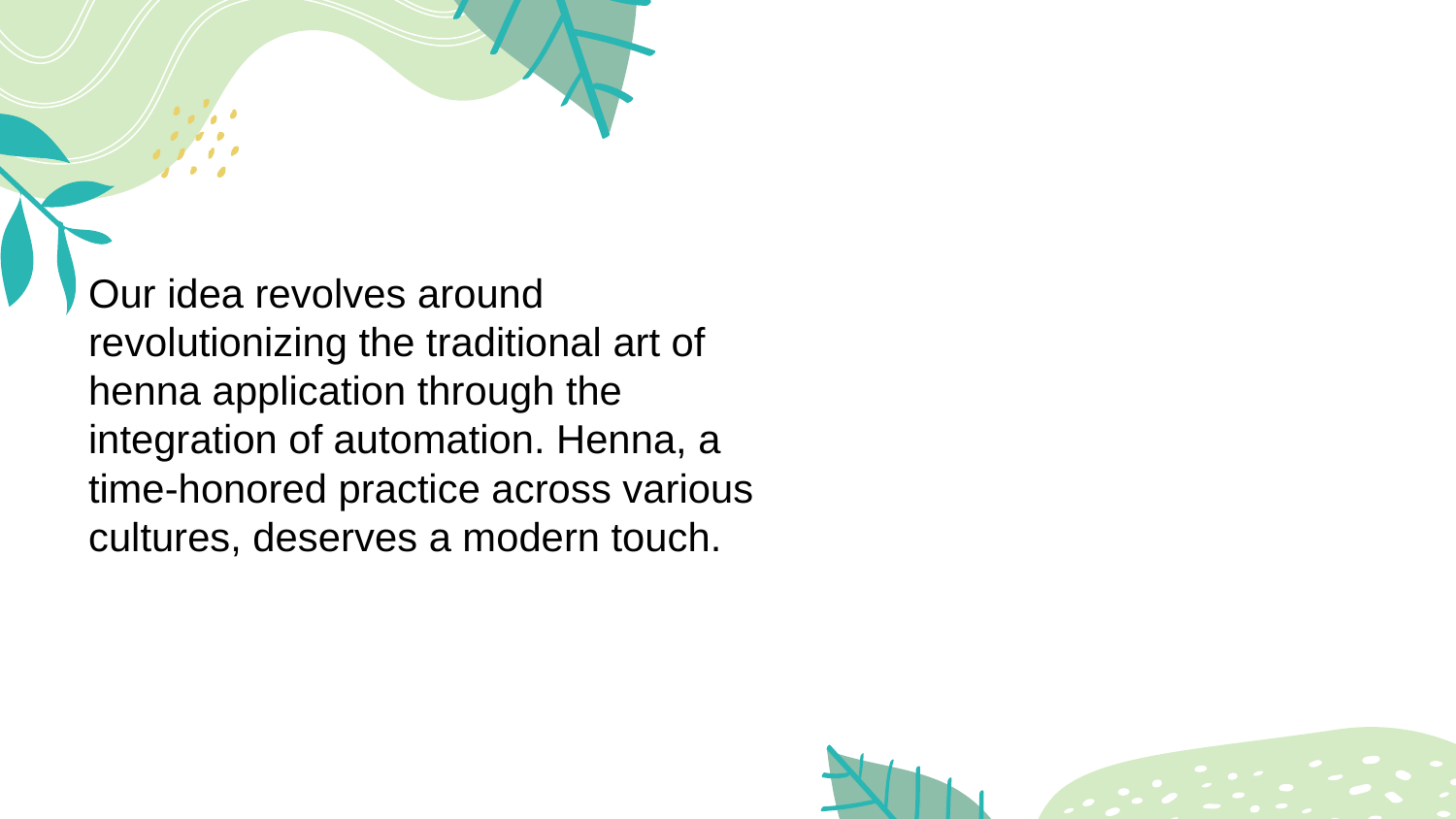

Our idea revolves around revolutionizing the traditional art of henna application through the integration of automation. Henna, a time-honored practice across various cultures, deserves a modern touch.